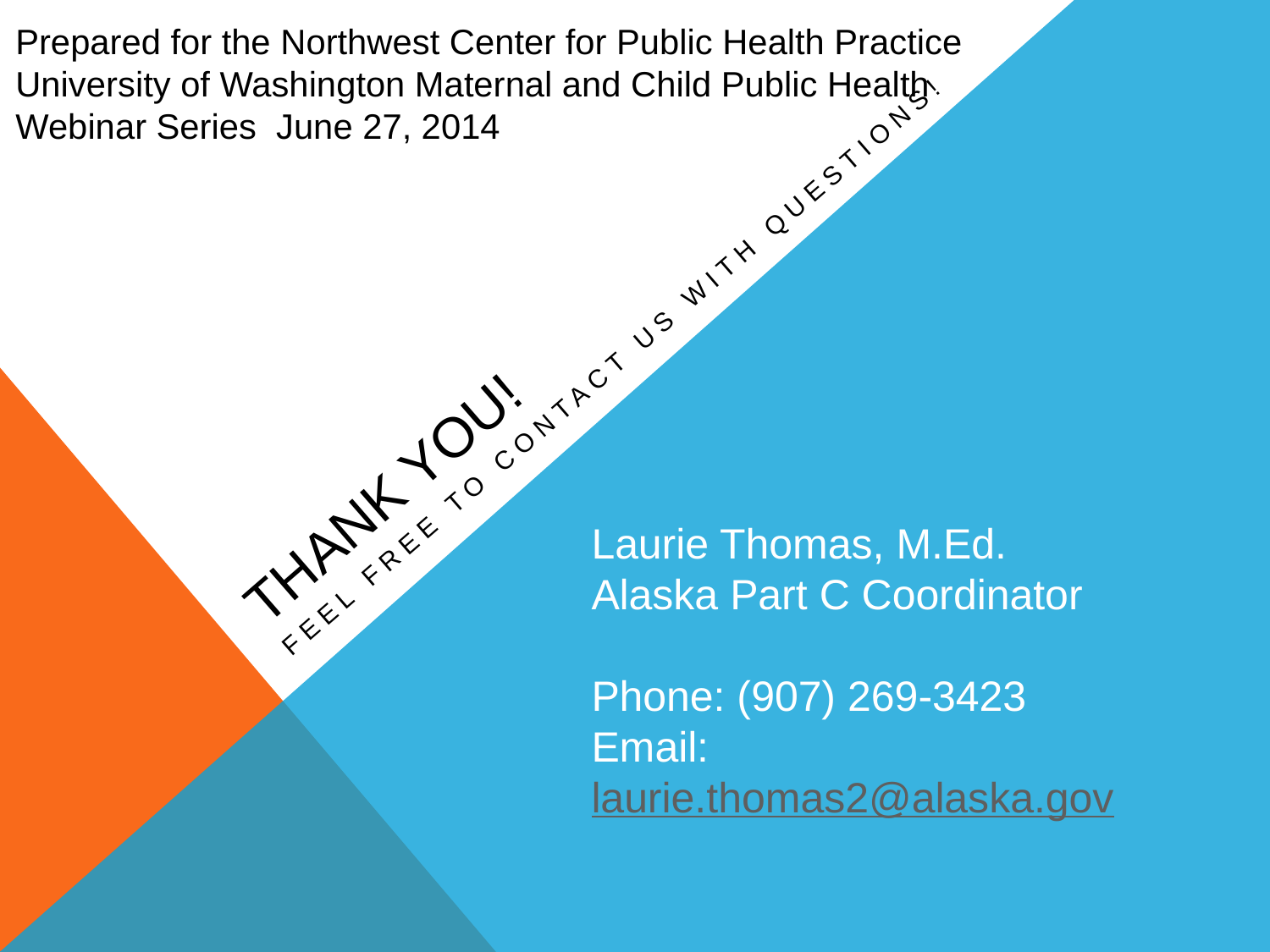

Prepared for the Northwest Center for Public Health Practice
University of Washington Maternal and Child Public Health
Webinar Series  June 27, 2014
# Thank you!
Feel free to contact us with questions!
Laurie Thomas, M.Ed.
Alaska Part C Coordinator

Phone: (907) 269-3423
Email: laurie.thomas2@alaska.gov